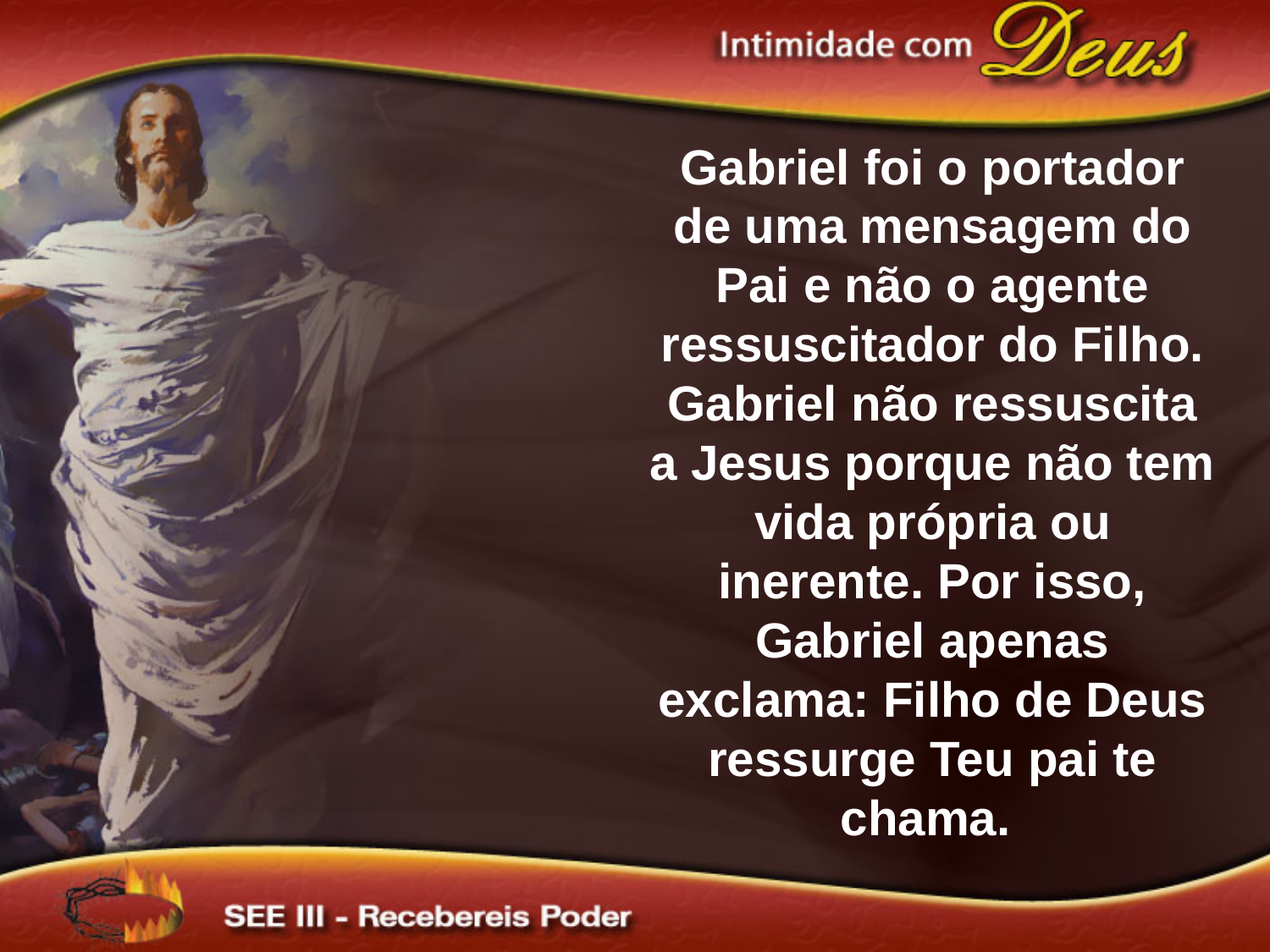

Gabriel foi o portador de uma mensagem do Pai e não o agente ressuscitador do Filho. Gabriel não ressuscita a Jesus porque não tem vida própria ou inerente. Por isso, Gabriel apenas exclama: Filho de Deus ressurge Teu pai te chama.